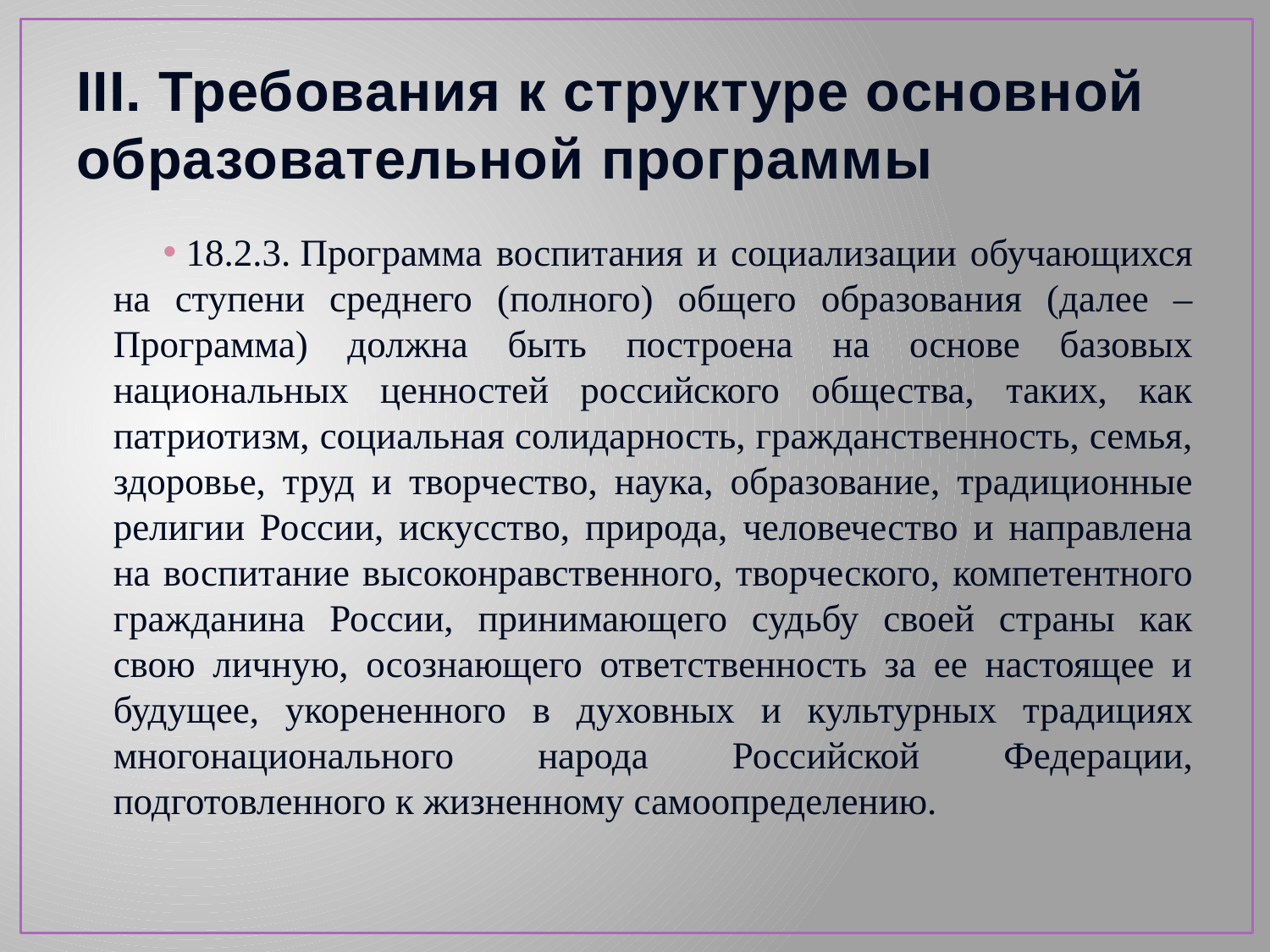

# III. Требования к структуре основной образовательной программы
18.2.3. Программа воспитания и социализации обучающихся на ступени среднего (полного) общего образования (далее – Программа) должна быть построена на основе базовых национальных ценностей российского общества, таких, как патриотизм, социальная солидарность, гражданственность, семья, здоровье, труд и творчество, наука, образование, традиционные религии России, искусство, природа, человечество и направлена на воспитание высоконравственного, творческого, компетентного гражданина России, принимающего судьбу своей страны как свою личную, осознающего ответственность за ее настоящее и будущее, укорененного в духовных и культурных традициях многонационального народа Российской Федерации, подготовленного к жизненному самоопределению.